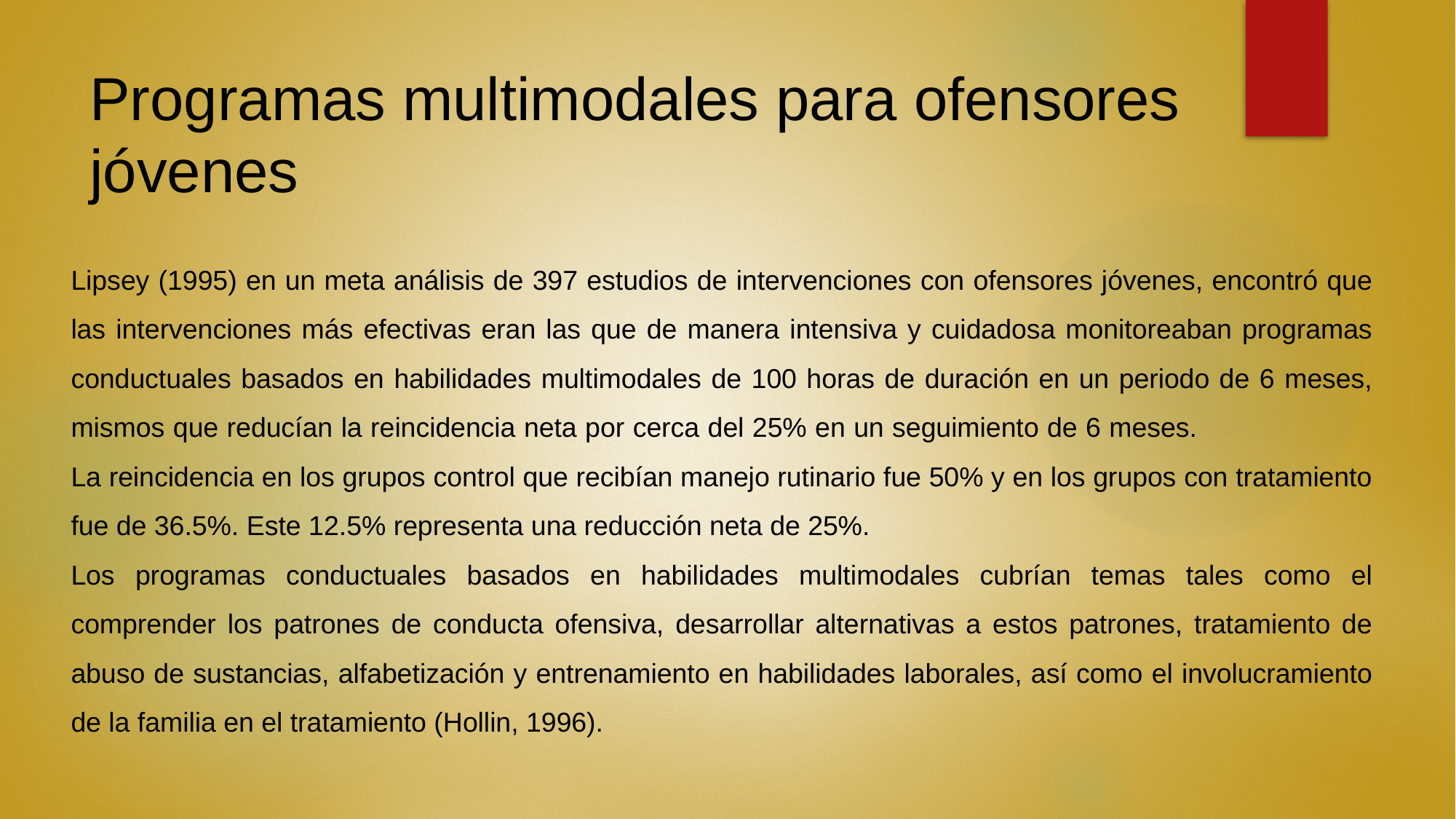

# Programas multimodales para ofensores jóvenes
Lipsey (1995) en un meta análisis de 397 estudios de intervenciones con ofensores jóvenes, encontró que las intervenciones más efectivas eran las que de manera intensiva y cuidadosa monitoreaban programas conductuales basados en habilidades multimodales de 100 horas de duración en un periodo de 6 meses, mismos que reducían la reincidencia neta por cerca del 25% en un seguimiento de 6 meses.                      La reincidencia en los grupos control que recibían manejo rutinario fue 50% y en los grupos con tratamiento fue de 36.5%. Este 12.5% representa una reducción neta de 25%.
Los programas conductuales basados en habilidades multimodales cubrían temas tales como el comprender los patrones de conducta ofensiva, desarrollar alternativas a estos patrones, tratamiento de abuso de sustancias, alfabetización y entrenamiento en habilidades laborales, así como el involucramiento de la familia en el tratamiento (Hollin, 1996).